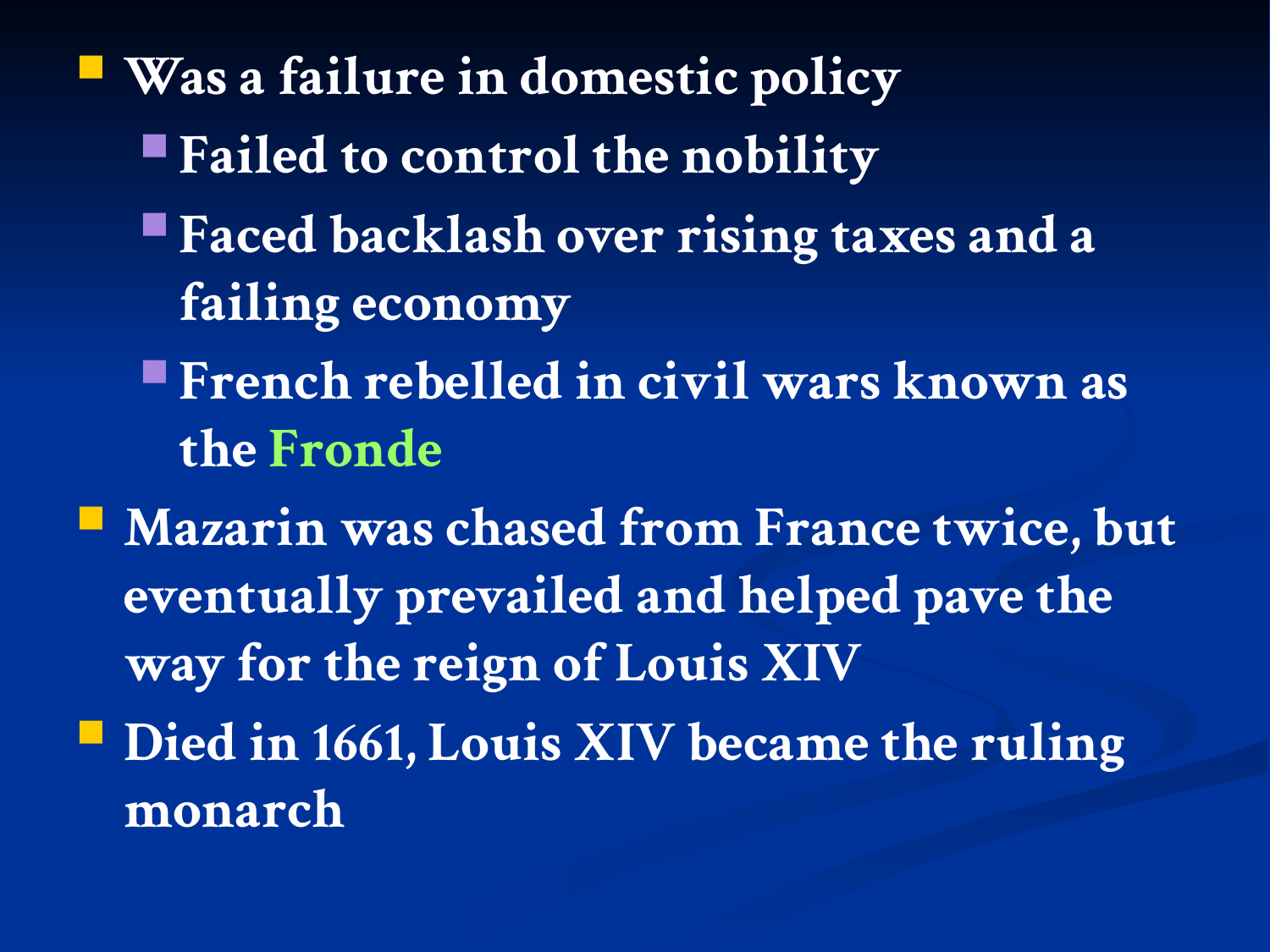

Was a failure in domestic policy
Failed to control the nobility
Faced backlash over rising taxes and a failing economy
French rebelled in civil wars known as the Fronde
Mazarin was chased from France twice, but eventually prevailed and helped pave the way for the reign of Louis XIV
Died in 1661, Louis XIV became the ruling monarch